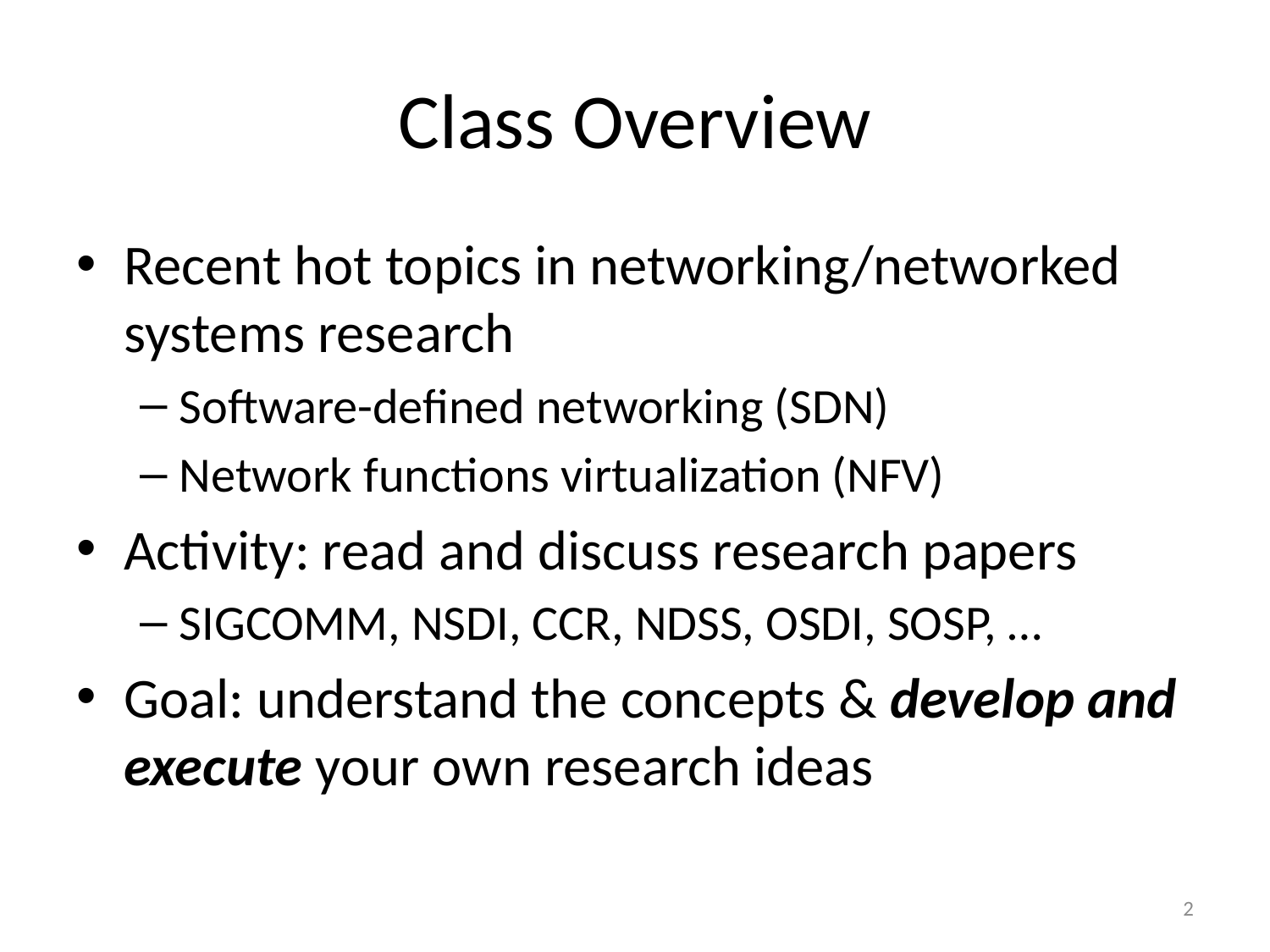

# Class Overview
Recent hot topics in networking/networked systems research
Software-defined networking (SDN)
Network functions virtualization (NFV)
Activity: read and discuss research papers
SIGCOMM, NSDI, CCR, NDSS, OSDI, SOSP, …
Goal: understand the concepts & develop and execute your own research ideas
2